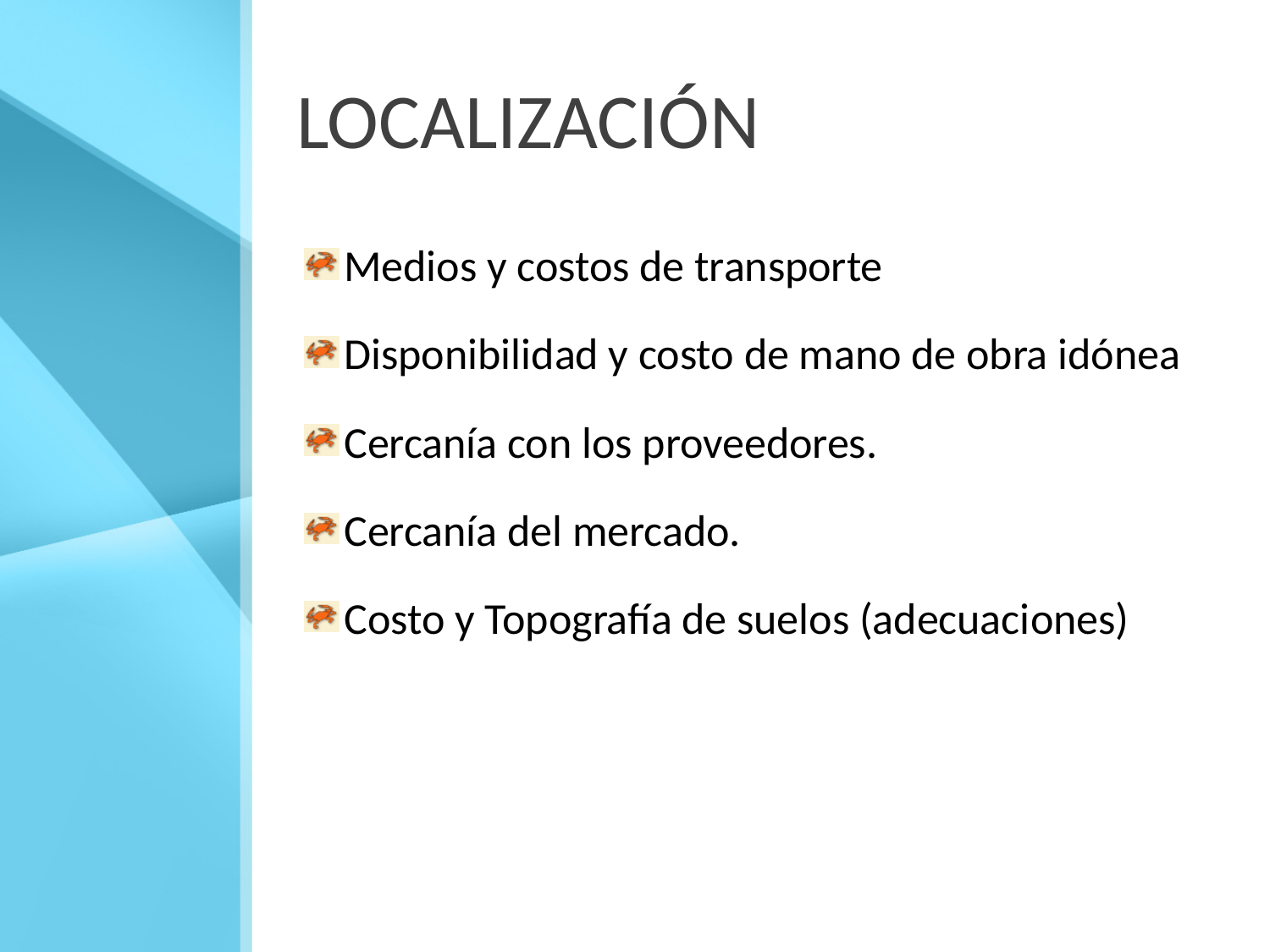

# LOCALIZACIÓN
Medios y costos de transporte
Disponibilidad y costo de mano de obra idónea
Cercanía con los proveedores.
Cercanía del mercado.
Costo y Topografía de suelos (adecuaciones)